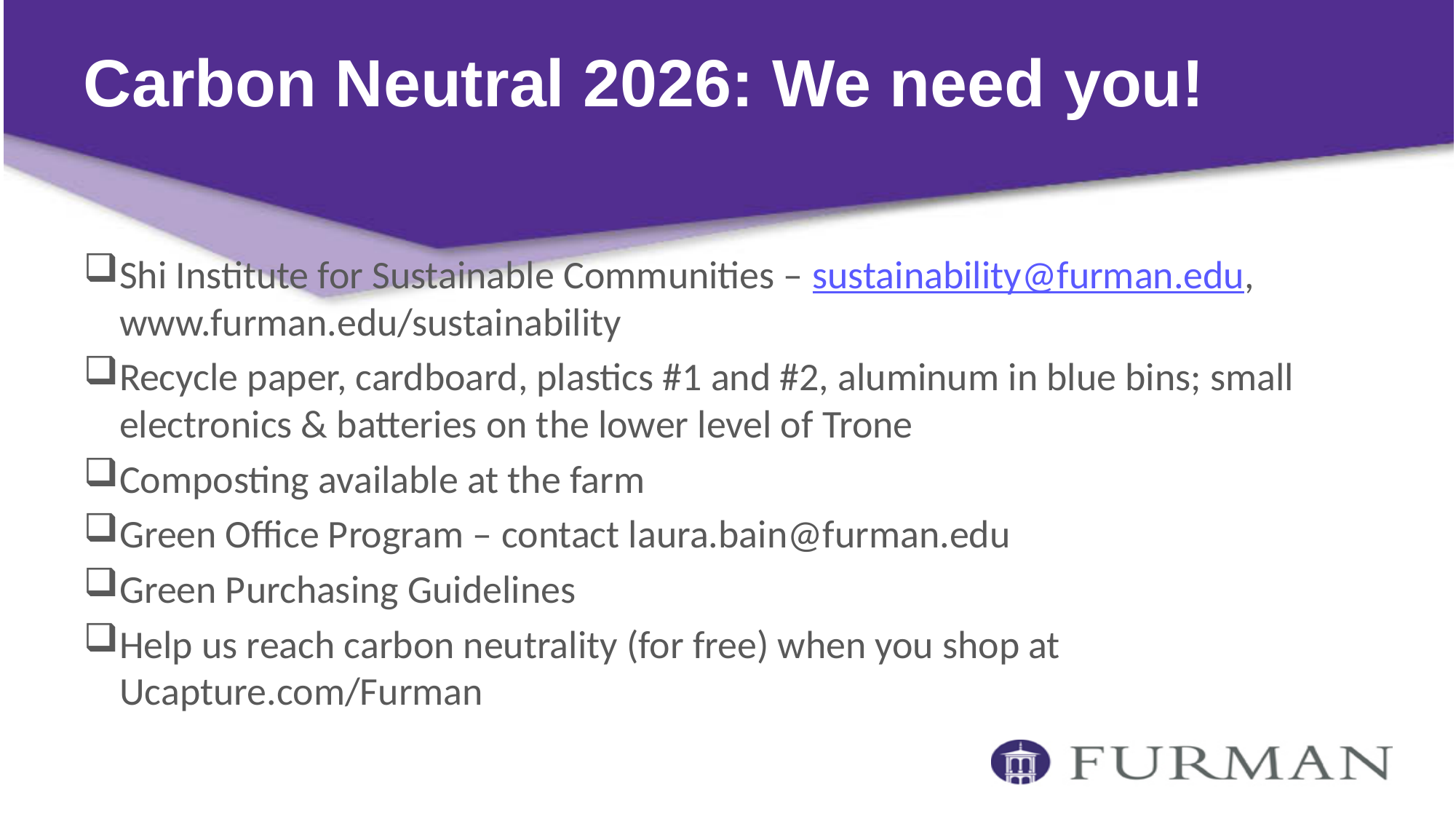

# Carbon Neutral 2026: We need you!
Shi Institute for Sustainable Communities – sustainability@furman.edu, www.furman.edu/sustainability
Recycle paper, cardboard, plastics #1 and #2, aluminum in blue bins; small electronics & batteries on the lower level of Trone
Composting available at the farm
Green Office Program – contact laura.bain@furman.edu
Green Purchasing Guidelines
Help us reach carbon neutrality (for free) when you shop at Ucapture.com/Furman